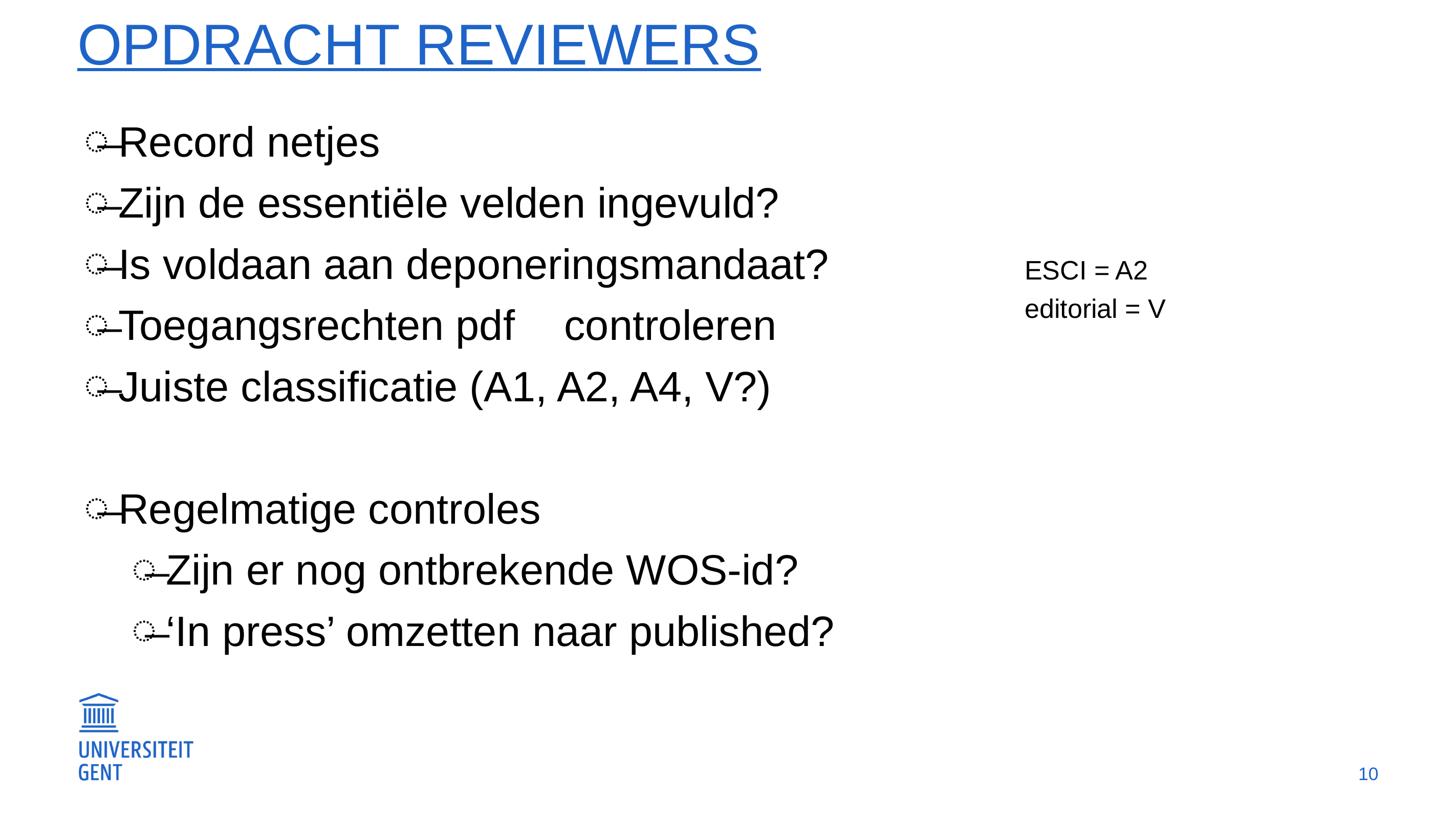

# Opdracht reviewers
Record netjes
Zijn de essentiële velden ingevuld?
Is voldaan aan deponeringsmandaat?
Toegangsrechten pdf	controleren
Juiste classificatie (A1, A2, A4, V?)

Regelmatige controles
Zijn er nog ontbrekende WOS-id?
‘In press’ omzetten naar published?

	ESCI = A2
	editorial = V

10